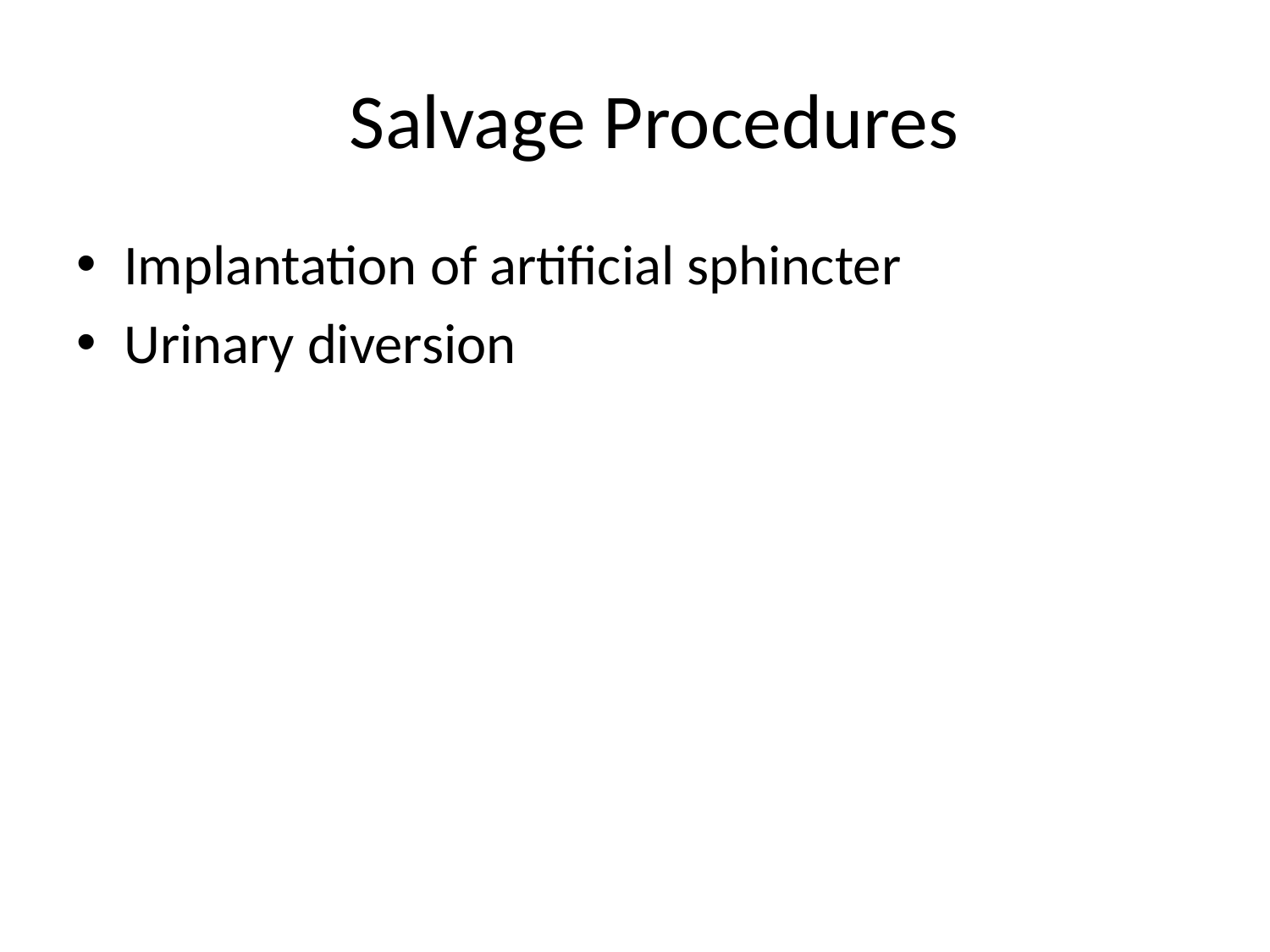

# Salvage Procedures
Implantation of artificial sphincter
Urinary diversion